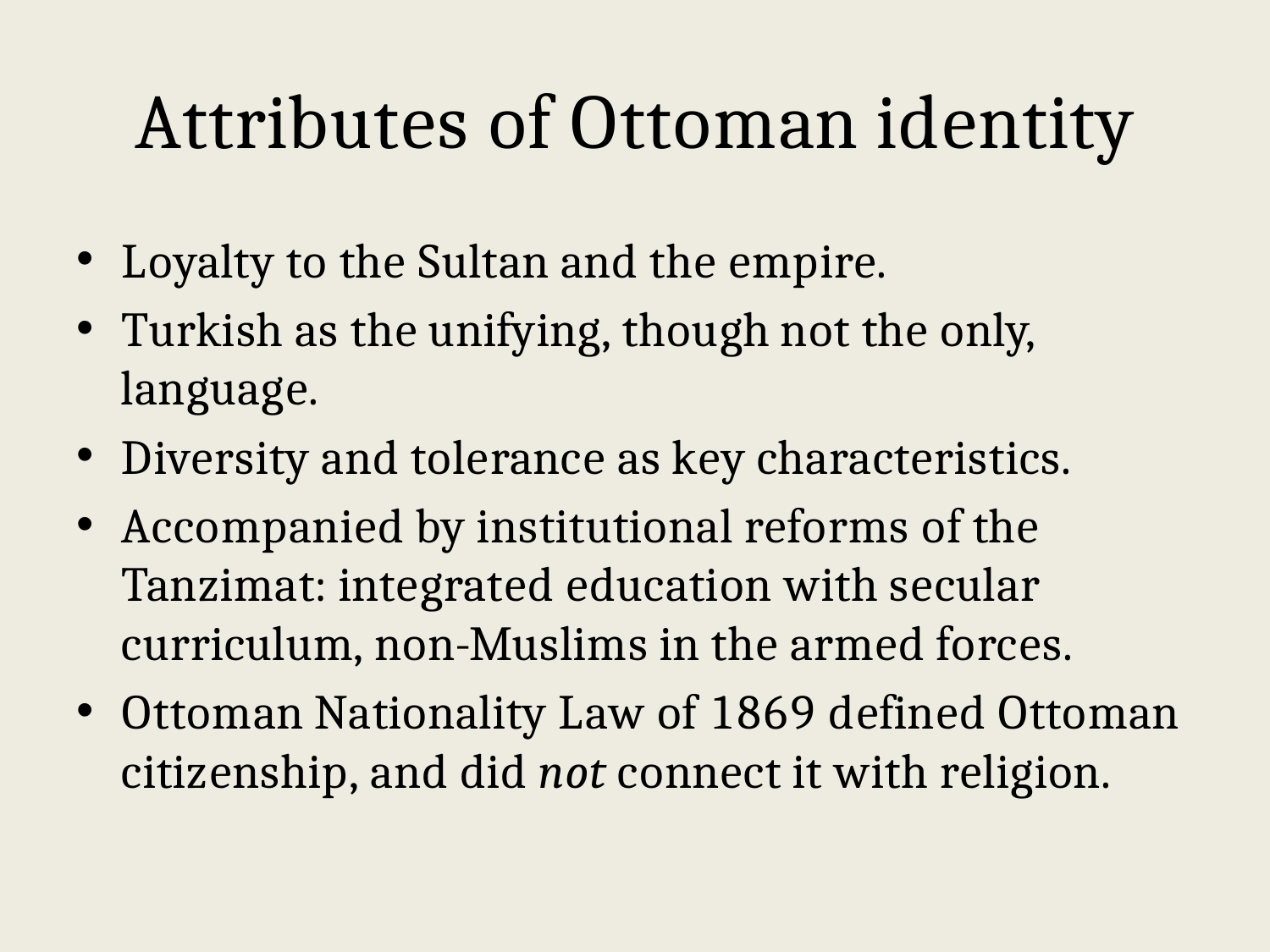

# Attributes of Ottoman identity
Loyalty to the Sultan and the empire.
Turkish as the unifying, though not the only, language.
Diversity and tolerance as key characteristics.
Accompanied by institutional reforms of the Tanzimat: integrated education with secular curriculum, non-Muslims in the armed forces.
Ottoman Nationality Law of 1869 defined Ottoman citizenship, and did not connect it with religion.